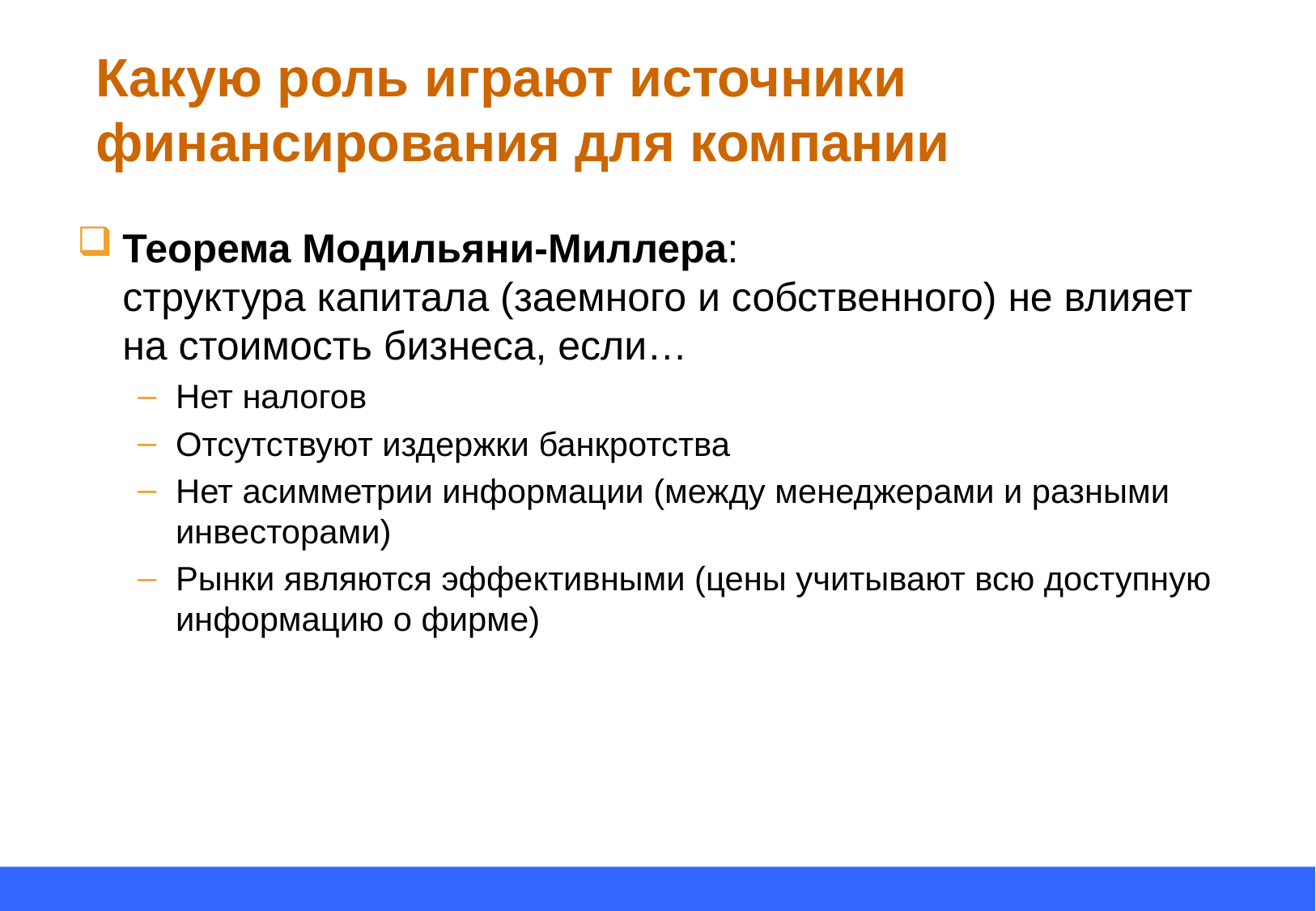

# Какую роль играют источники финансирования для компании
Теорема Модильяни-Миллера:
структура капитала (заемного и собственного) не влияет на стоимость бизнеса, если…
Нет налогов
Отсутствуют издержки банкротства
Нет асимметрии информации (между менеджерами и разными инвесторами)
Рынки являются эффективными (цены учитывают всю доступную информацию о фирме)